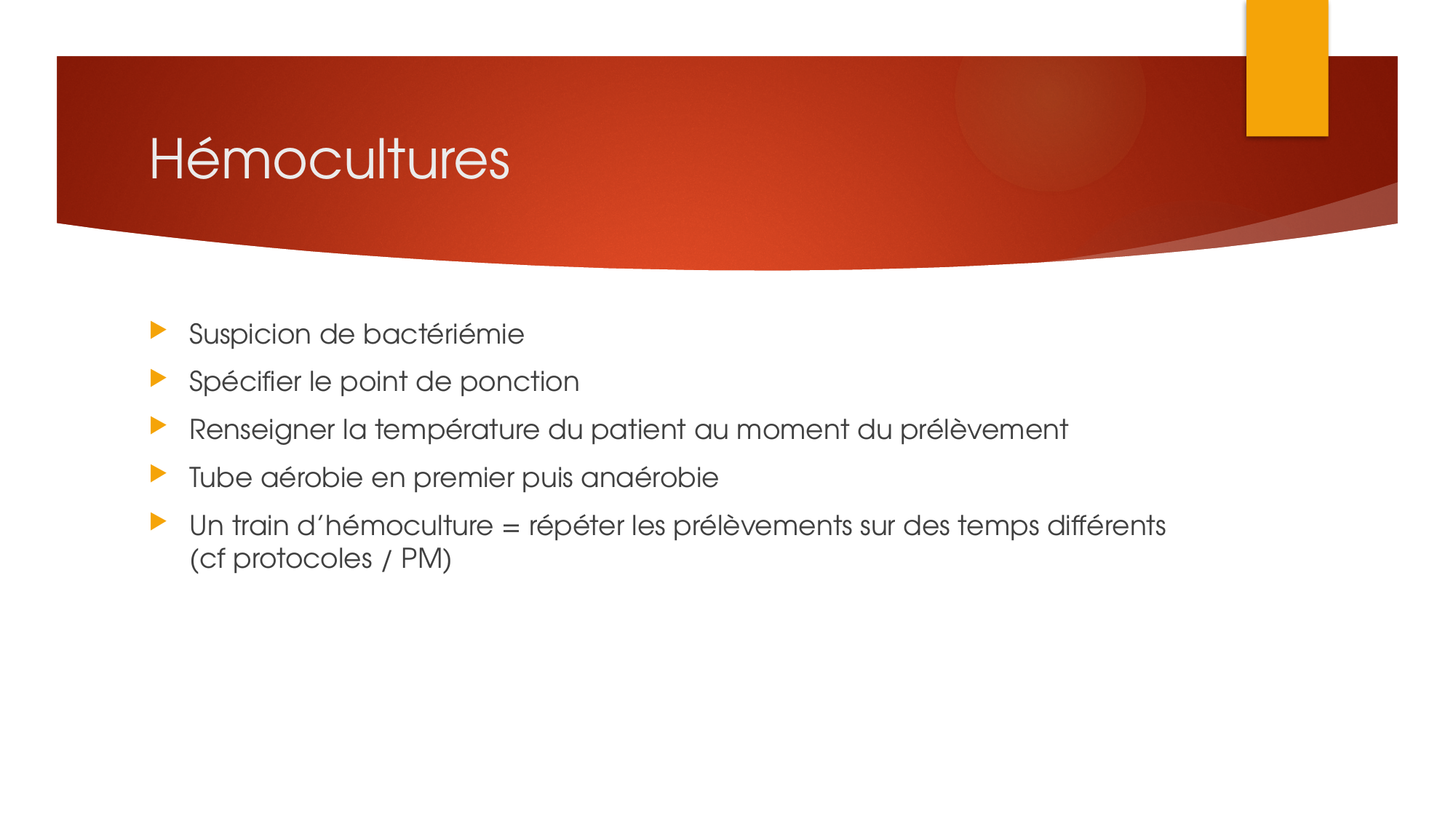

# Hémocultures
Suspicion de bactériémie
Spécifier le point de ponction
Renseigner la température du patient au moment du prélèvement
Tube aérobie en premier puis anaérobie
Un train d’hémoculture = répéter les prélèvements sur des temps différents (cf protocoles / PM)